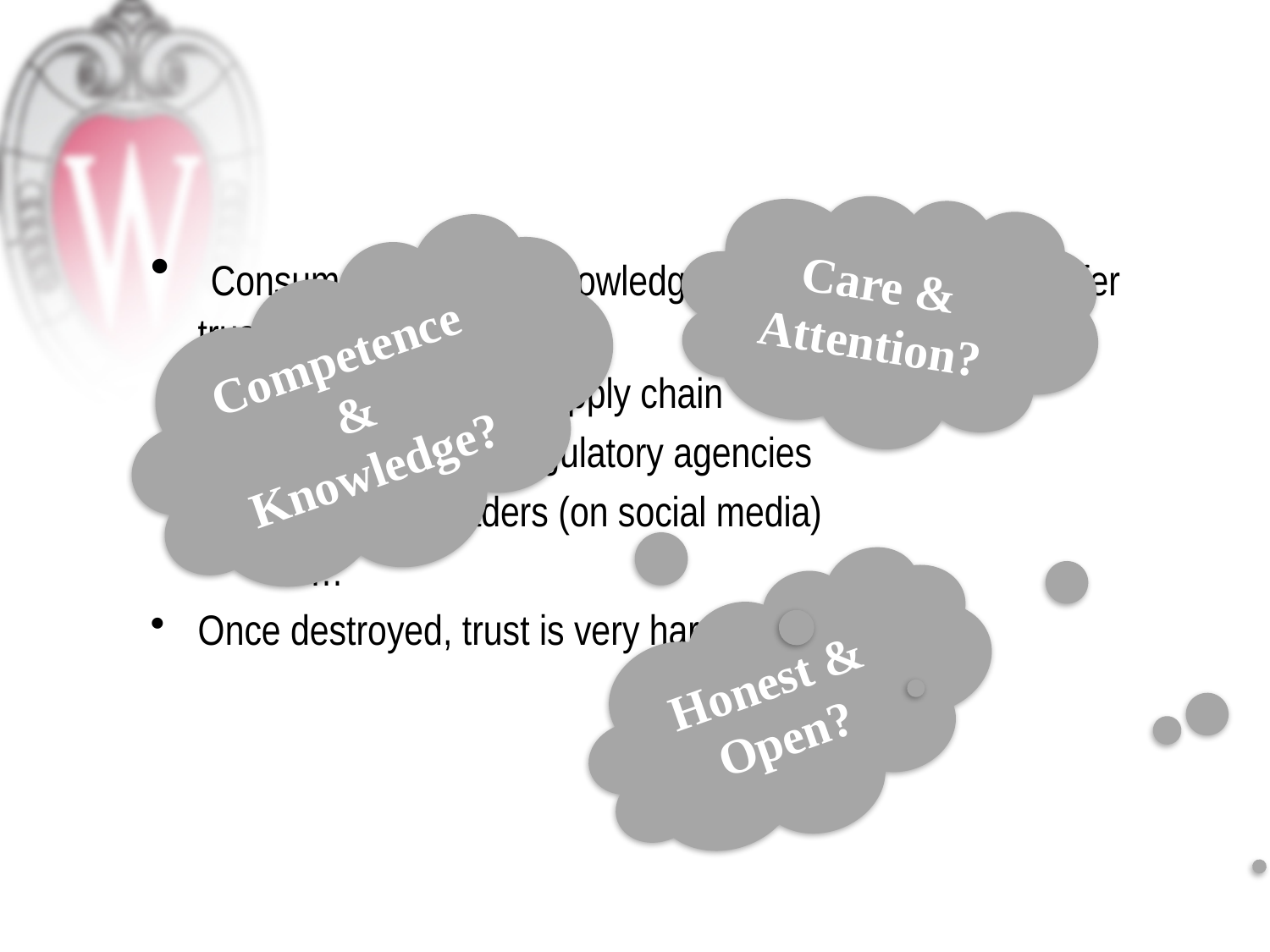

#
Care & Attention?
 Consumers with little knowledge of food production transfer trust to….
Actors in food supply chain
Government regulatory agencies
Trusted leaders (on social media)
…
Once destroyed, trust is very hard to rebuild

Competence & Knowledge?
Honest & Open?